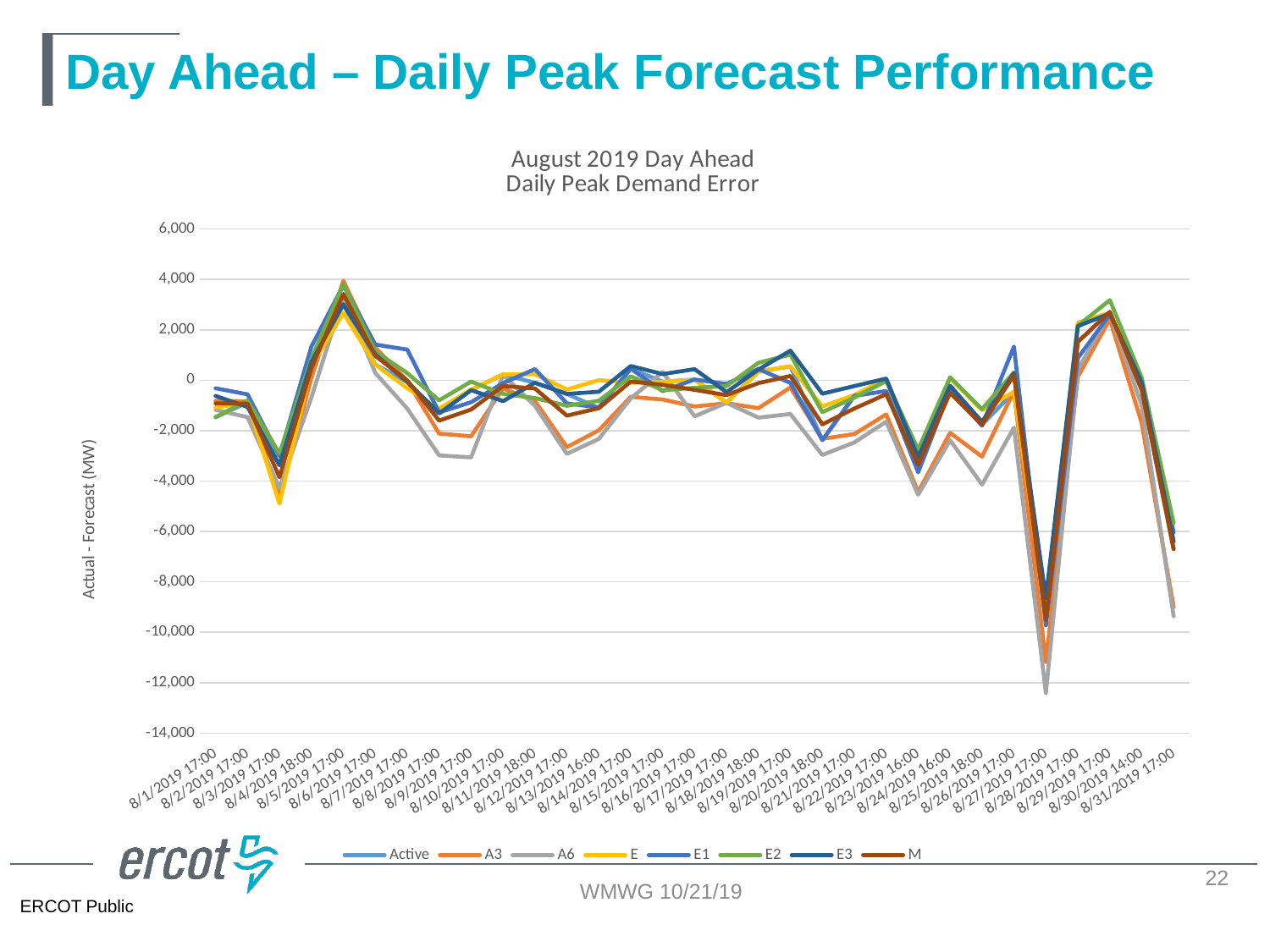

# Day Ahead – Daily Peak Forecast Performance

### Chart: August 2019 Day Ahead
Daily Peak Demand Error

| Category | Active | A3 | A6 | E | E1 | E2 | E3 | M |
|---|---|---|---|---|---|---|---|---|
| 43678.708333333336 | -1468.0 | -818.0 | -1176.0 | -1085.0 | -319.0 | -1468.0 | -623.0 | -915.0 |
| 43679.708333333336 | -880.0 | -835.0 | -1463.0 | -880.0 | -560.0 | -797.0 | -1058.0 | -932.0 |
| 43680.708333333336 | -3373.0 | -4652.0 | -4278.0 | -4897.0 | -3008.0 | -2906.0 | -3373.0 | -3852.0 |
| 43681.75 | 558.0 | 95.0 | -686.0 | 558.0 | 1335.0 | 856.0 | 724.0 | 480.0 |
| 43682.708333333336 | 3013.0 | 3941.0 | 3338.0 | 2672.0 | 3771.0 | 3821.0 | 3013.0 | 3426.0 |
| 43683.708333333336 | 621.0 | 1298.0 | 290.0 | 621.0 | 1416.0 | 1143.0 | 1020.0 | 965.0 |
| 43684.708333333336 | -63.0 | -29.0 | -1123.0 | -316.0 | 1217.0 | 285.0 | -63.0 | -5.0 |
| 43685.708333333336 | -1315.0 | -2117.0 | -2982.0 | -1127.0 | -1277.0 | -797.0 | -1315.0 | -1603.0 |
| 43686.708333333336 | -393.0 | -2222.0 | -3060.0 | -371.0 | -870.0 | -53.0 | -393.0 | -1161.0 |
| 43687.708333333336 | 232.0 | -325.0 | 212.0 | 232.0 | -116.0 | -542.0 | -829.0 | -228.0 |
| 43688.75 | -101.0 | -827.0 | -1015.0 | 240.0 | 441.0 | -705.0 | -101.0 | -328.0 |
| 43689.708333333336 | -541.0 | -2652.0 | -2923.0 | -368.0 | -922.0 | -1013.0 | -541.0 | -1403.0 |
| 43690.666666666664 | -1108.0 | -1985.0 | -2326.0 | 3.0 | -1074.0 | -813.0 | -456.0 | -1108.0 |
| 43691.708333333336 | 458.0 | -656.0 | -715.0 | -104.0 | 458.0 | 155.0 | 565.0 | -50.0 |
| 43692.708333333336 | -60.0 | -766.0 | 326.0 | -60.0 | -431.0 | -397.0 | 244.0 | -181.0 |
| 43693.708333333336 | 29.0 | -1042.0 | -1429.0 | 19.0 | 29.0 | -302.0 | 439.0 | -381.0 |
| 43694.708333333336 | -888.0 | -913.0 | -894.0 | -888.0 | -147.0 | -232.0 | -473.0 | -591.0 |
| 43695.75 | 344.0 | -1108.0 | -1484.0 | 344.0 | 445.0 | 691.0 | 424.0 | -114.0 |
| 43696.708333333336 | 550.0 | -285.0 | -1338.0 | 550.0 | -105.0 | 1017.0 | 1173.0 | 169.0 |
| 43697.75 | -2375.0 | -2324.0 | -2964.0 | -1040.0 | -2375.0 | -1265.0 | -533.0 | -1750.0 |
| 43698.708333333336 | -622.0 | -2136.0 | -2469.0 | -588.0 | -622.0 | -692.0 | -232.0 | -1123.0 |
| 43699.708333333336 | 50.0 | -1355.0 | -1643.0 | 50.0 | -427.0 | -31.0 | 67.0 | -556.0 |
| 43700.666666666664 | -3350.0 | -4433.0 | -4542.0 | -2856.0 | -3654.0 | -2752.0 | -3056.0 | -3350.0 |
| 43701.666666666664 | -220.0 | -2085.0 | -2380.0 | 78.0 | -394.0 | 119.0 | -220.0 | -500.0 |
| 43702.75 | -1763.0 | -3031.0 | -4142.0 | -1186.0 | -1804.0 | -1147.0 | -1651.0 | -1763.0 |
| 43703.708333333336 | -463.0 | -439.0 | -1877.0 | -463.0 | 1336.0 | 313.0 | 286.0 | 207.0 |
| 43704.708333333336 | -9507.0 | -11183.0 | -12410.0 | -9177.0 | -9731.0 | -8803.0 | -8640.0 | -9507.0 |
| 43705.708333333336 | 1520.0 | 132.0 | 419.0 | 2284.0 | 880.0 | 2158.0 | 2145.0 | 1520.0 |
| 43706.708333333336 | 2709.0 | 2426.0 | 2673.0 | 2679.0 | 2608.0 | 3179.0 | 2650.0 | 2709.0 |
| 43707.583333333336 | -392.0 | -1695.0 | -997.0 | -281.0 | 2.0 | 103.0 | -87.0 | -392.0 |
| 43708.708333333336 | -6702.0 | -9007.0 | -9361.0 | -6398.0 | -6043.0 | -5665.0 | -6396.0 | -6702.0 |
22
WMWG 10/21/19